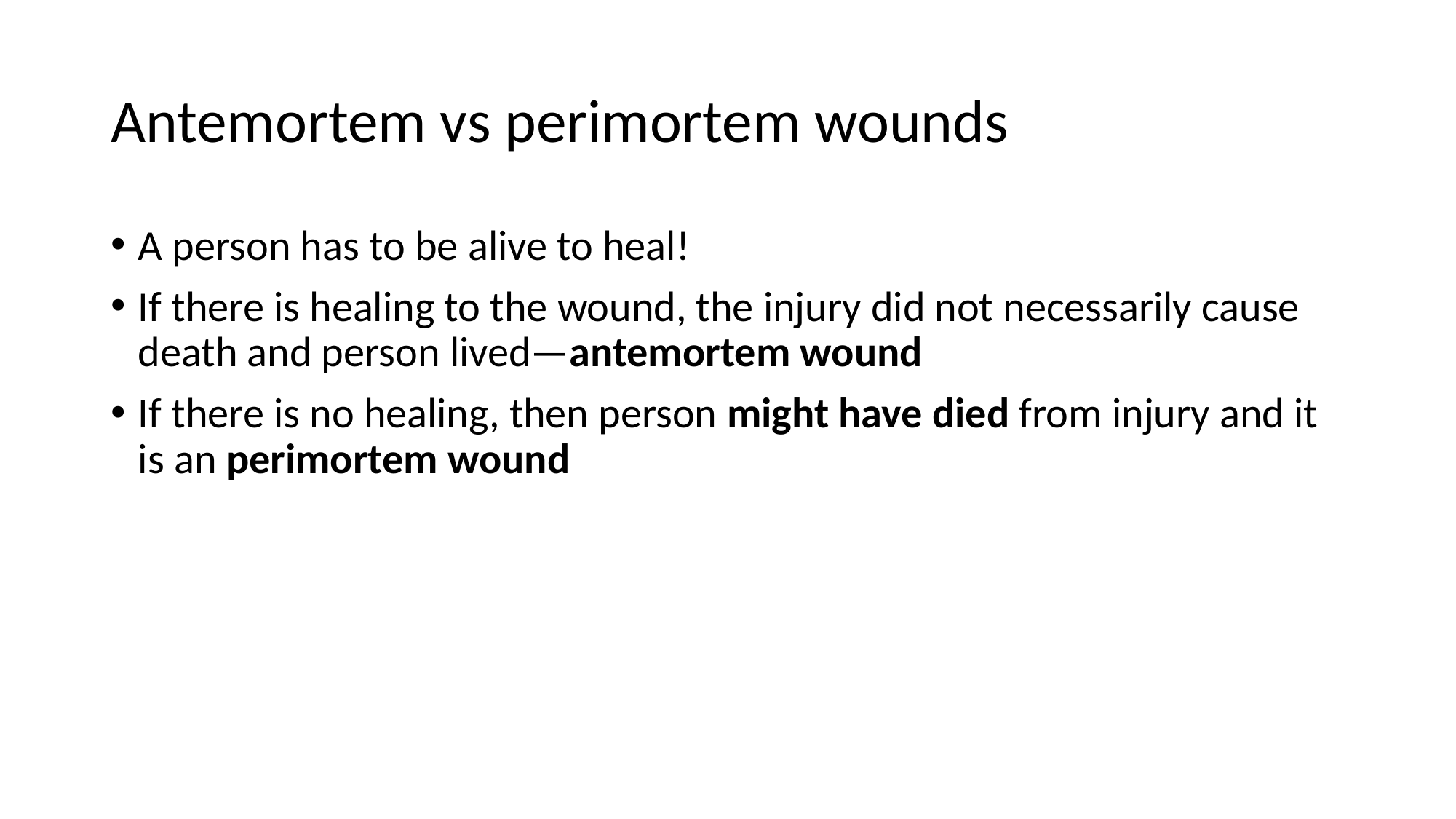

# Antemortem vs perimortem wounds
A person has to be alive to heal!
If there is healing to the wound, the injury did not necessarily cause death and person lived—antemortem wound
If there is no healing, then person might have died from injury and it is an perimortem wound